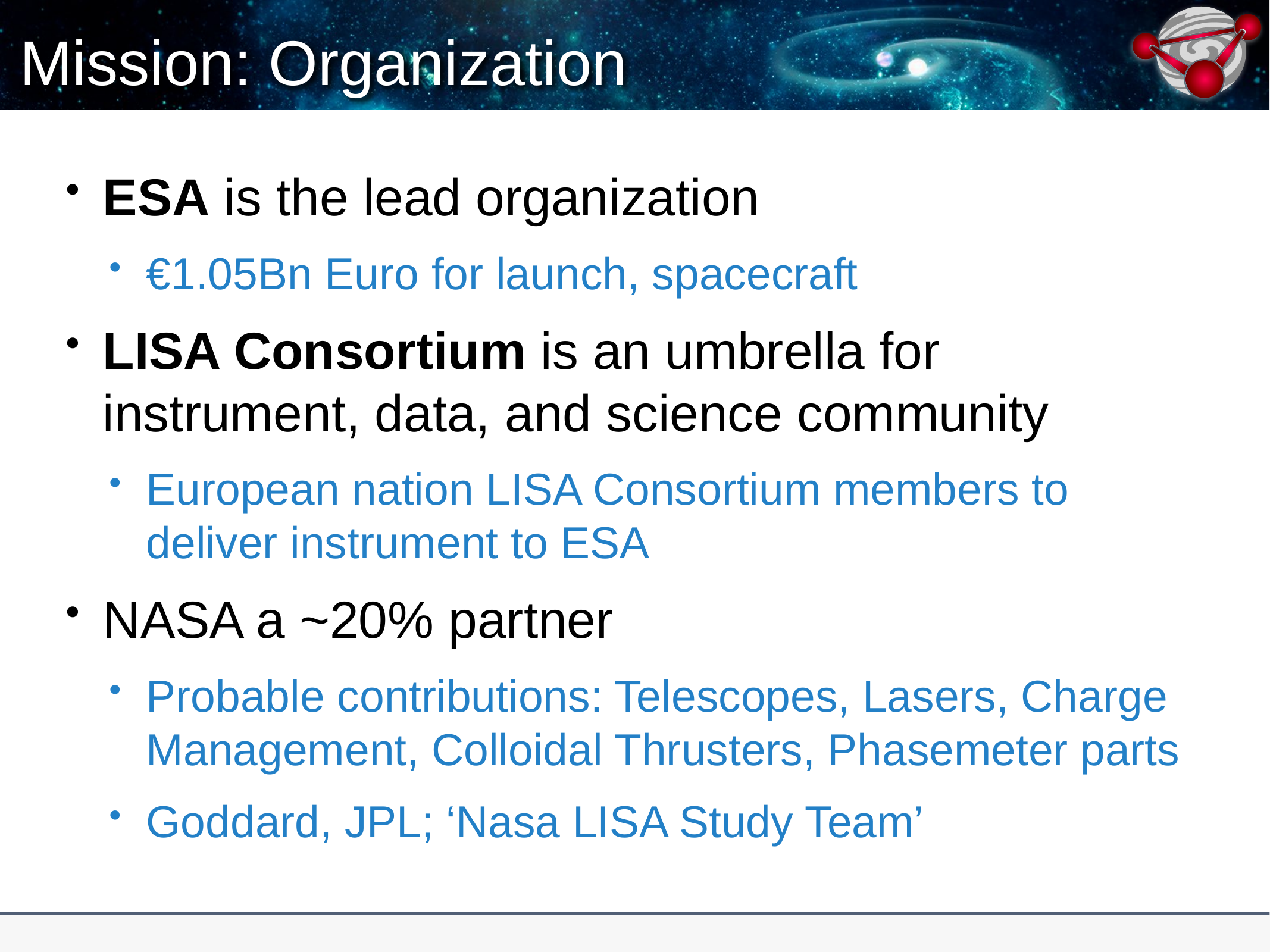

# Mission: Organization
ESA is the lead organization
€1.05Bn Euro for launch, spacecraft
LISA Consortium is an umbrella for instrument, data, and science community
European nation LISA Consortium members to deliver instrument to ESA
NASA a ~20% partner
Probable contributions: Telescopes, Lasers, Charge Management, Colloidal Thrusters, Phasemeter parts
Goddard, JPL; ‘Nasa LISA Study Team’